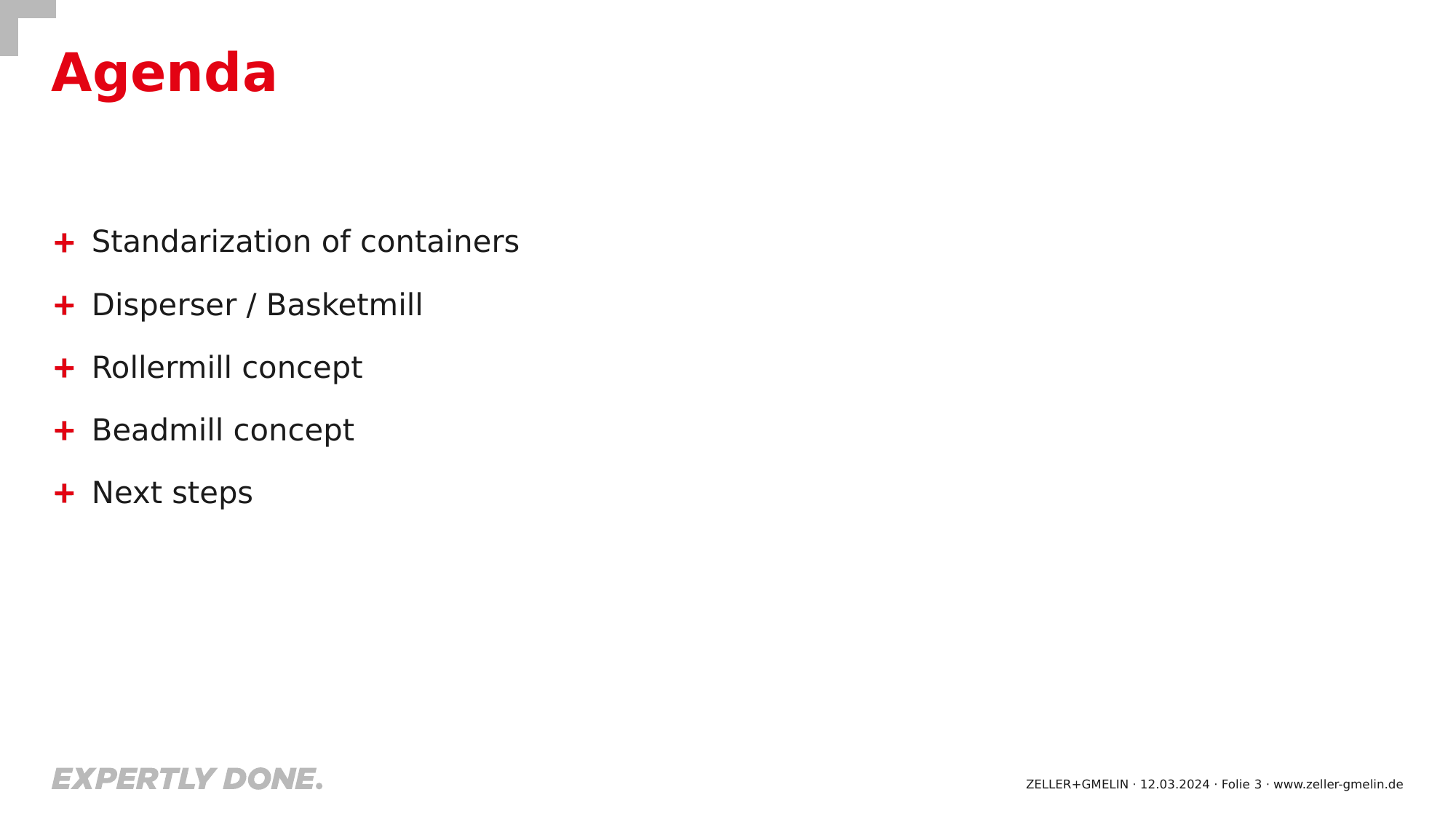

# Agenda
Standarization of containers
Disperser / Basketmill
Rollermill concept
Beadmill concept
Next steps

ZELLER+GMELIN · 12.03.2024 · Folie 3 · www.zeller-gmelin.de